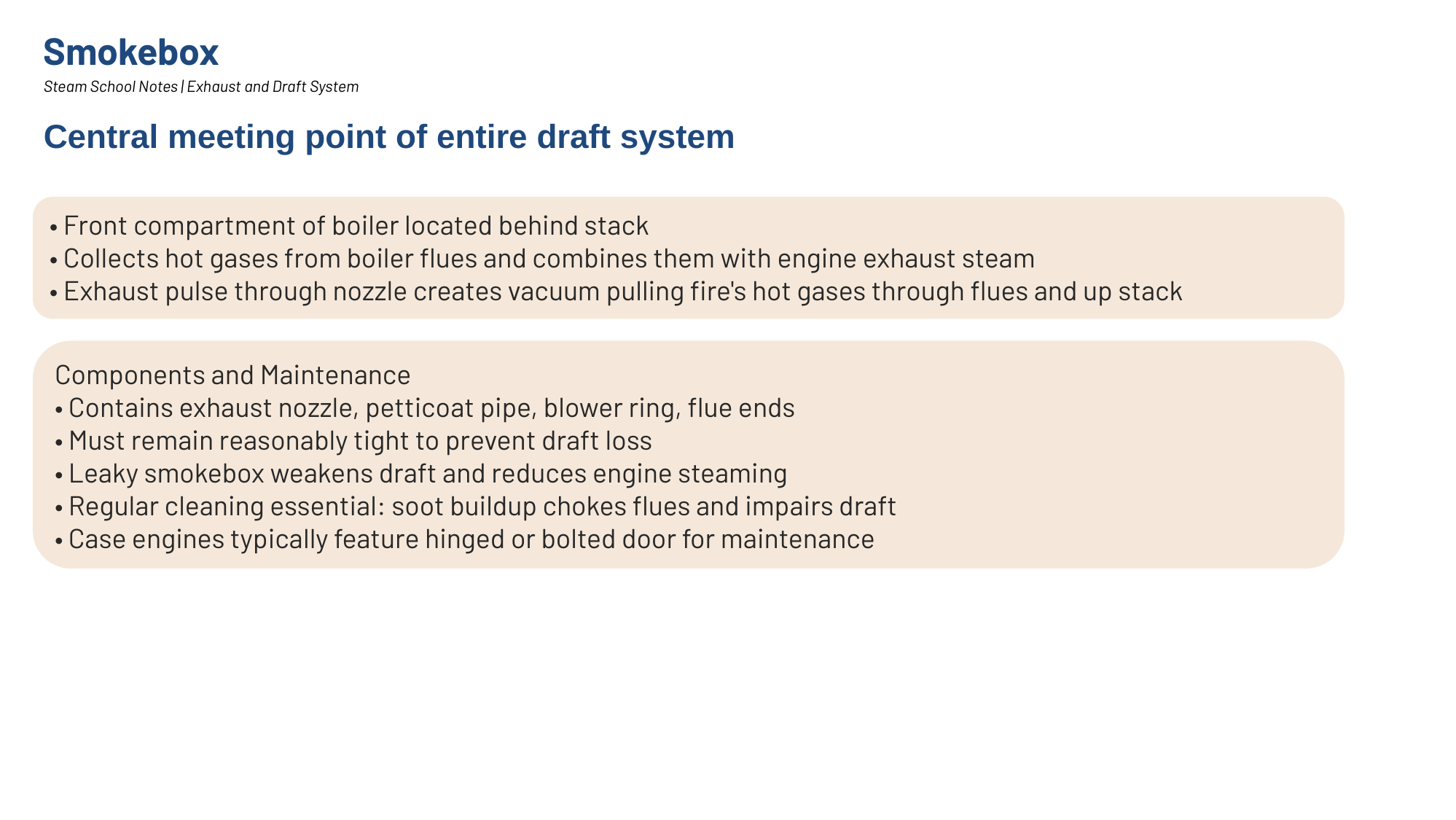

Smokebox
Steam School Notes | Exhaust and Draft System
Central meeting point of entire draft system
• Front compartment of boiler located behind stack
• Collects hot gases from boiler flues and combines them with engine exhaust steam
• Exhaust pulse through nozzle creates vacuum pulling fire's hot gases through flues and up stack

Components and Maintenance
• Contains exhaust nozzle, petticoat pipe, blower ring, flue ends
• Must remain reasonably tight to prevent draft loss
• Leaky smokebox weakens draft and reduces engine steaming
• Regular cleaning essential: soot buildup chokes flues and impairs draft
• Case engines typically feature hinged or bolted door for maintenance